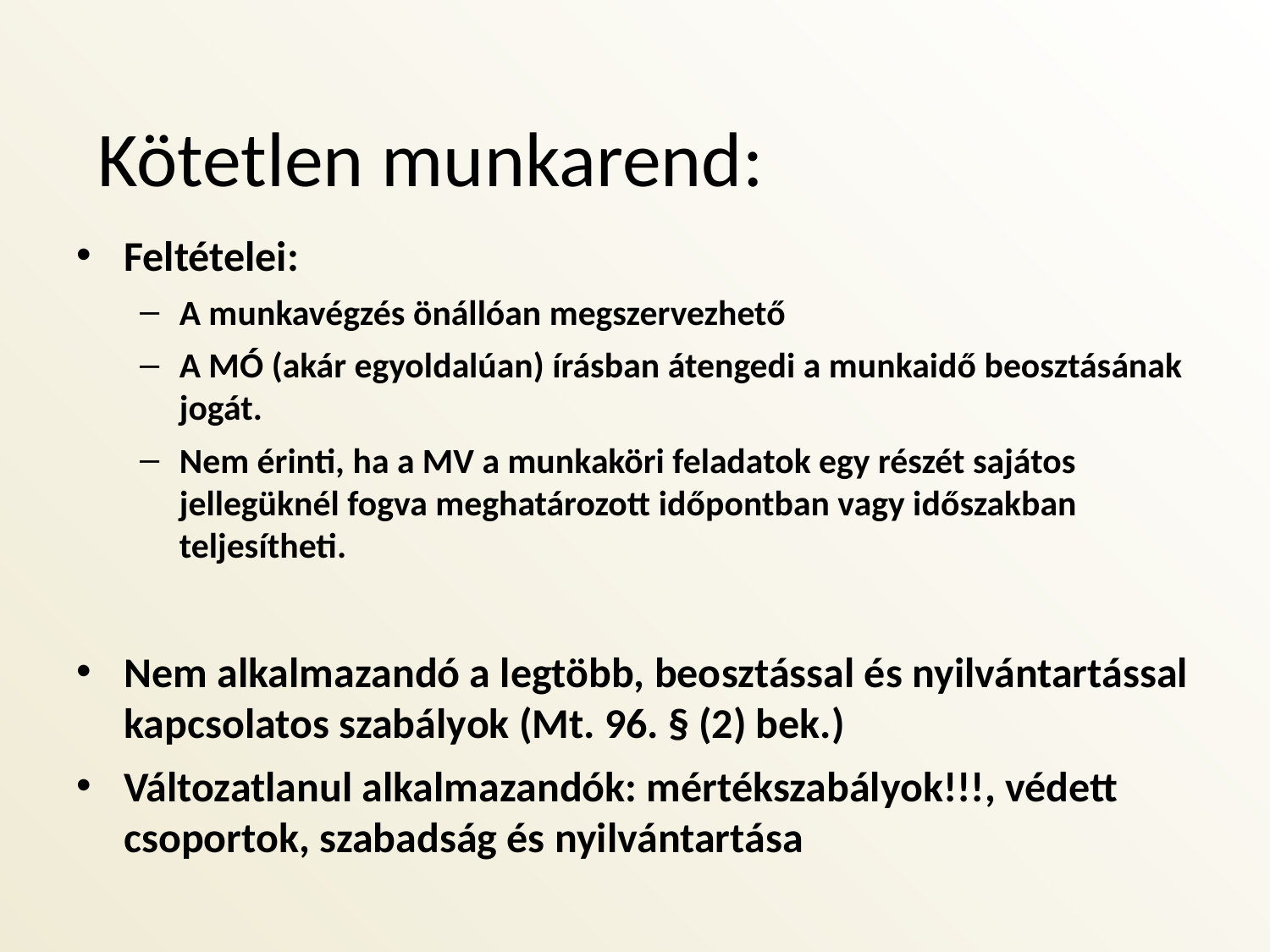

Kötetlen munkarend:
Feltételei:
A munkavégzés önállóan megszervezhető
A MÓ (akár egyoldalúan) írásban átengedi a munkaidő beosztásának jogát.
Nem érinti, ha a MV a munkaköri feladatok egy részét sajátos jellegüknél fogva meghatározott időpontban vagy időszakban teljesítheti.

Nem alkalmazandó a legtöbb, beosztással és nyilvántartással kapcsolatos szabályok (Mt. 96. § (2) bek.)
Változatlanul alkalmazandók: mértékszabályok!!!, védett csoportok, szabadság és nyilvántartása